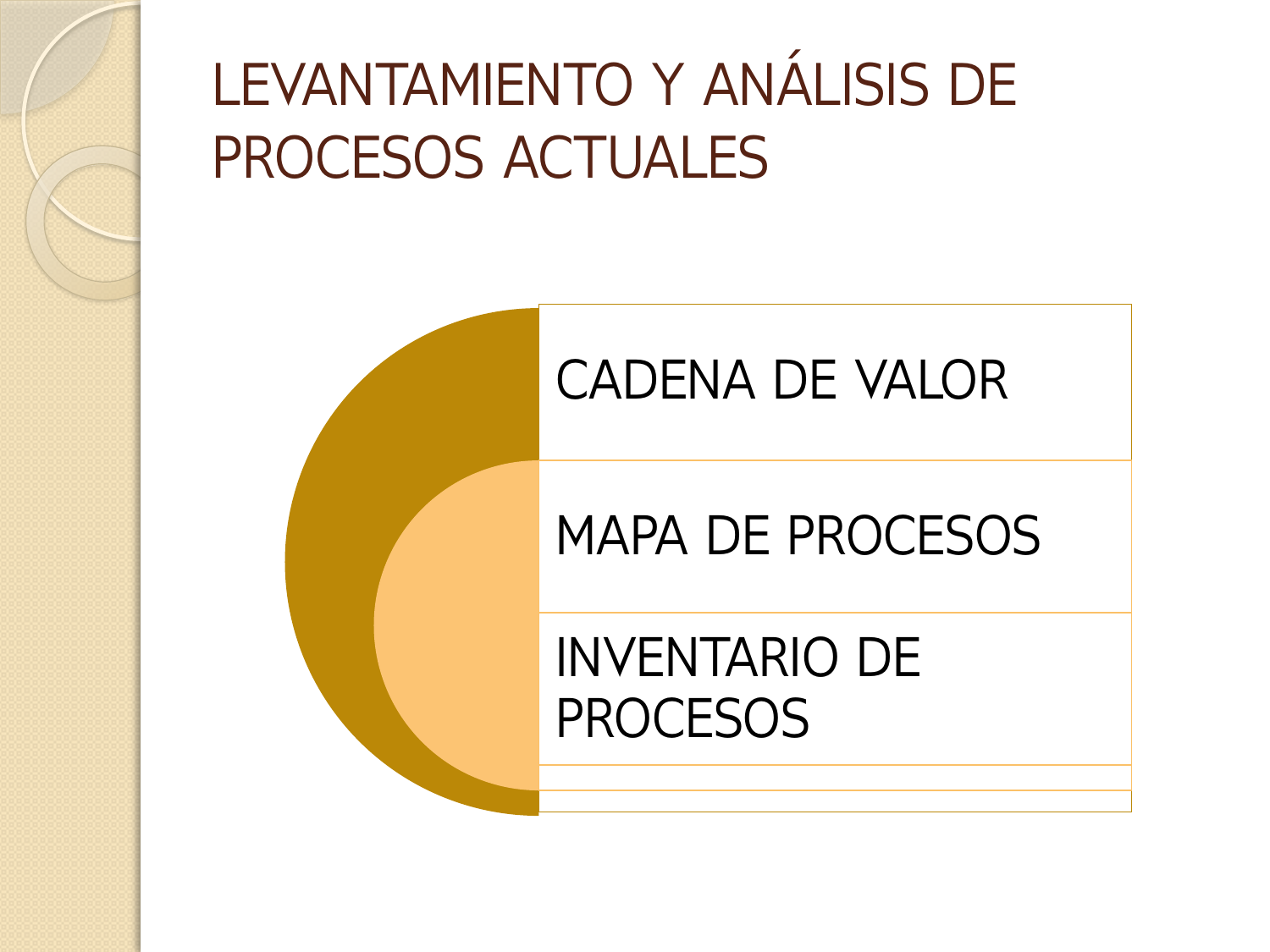

# LEVANTAMIENTO Y ANÁLISIS DE PROCESOS ACTUALES
CADENA DE VALOR

MAPA DE PROCESOS

INVENTARIO DE PROCESOS